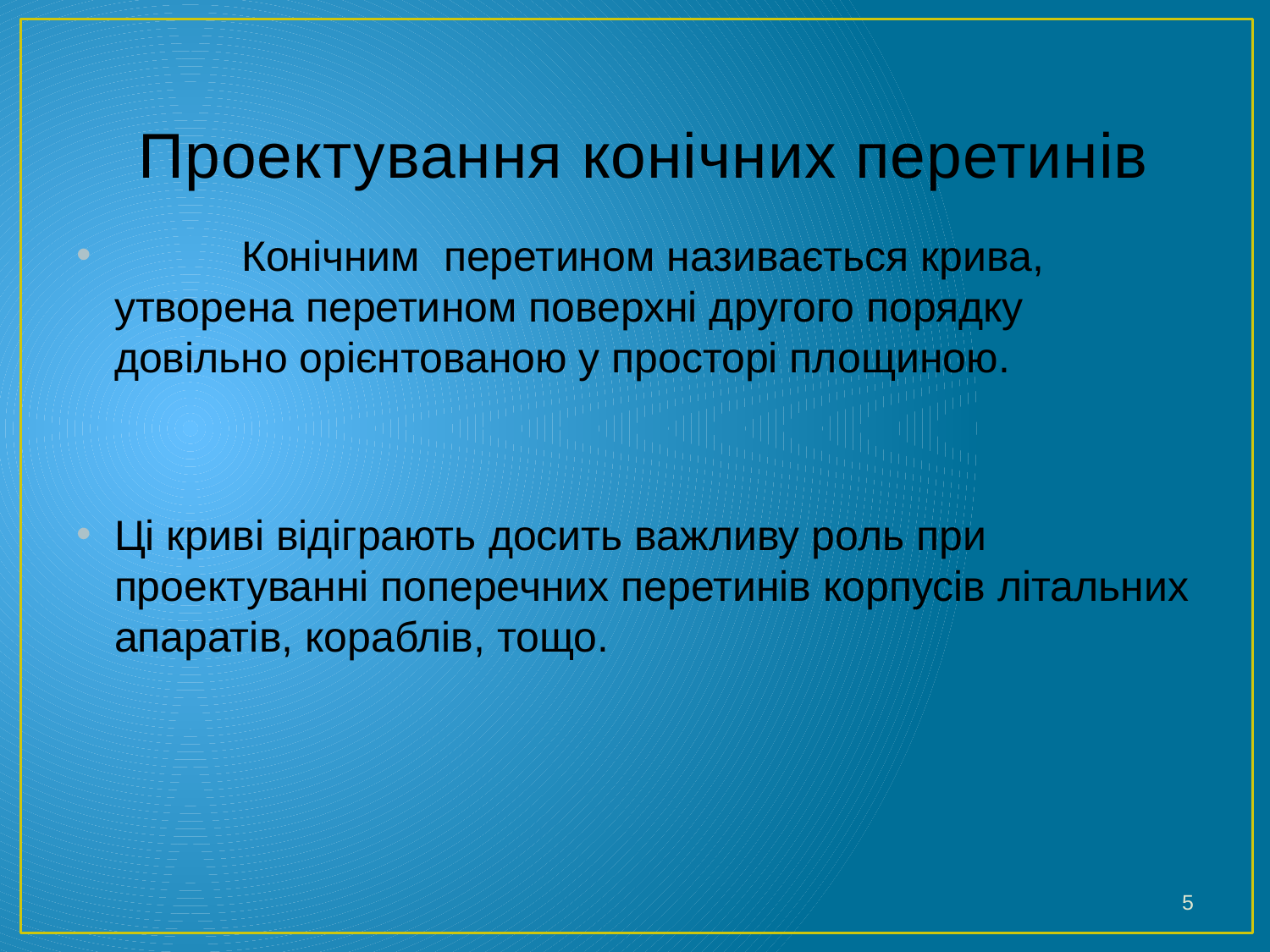

# Проектування конічних перетинів
	Конічним  перетином називається крива, утворена перетином поверхні другого порядку довільно орієнтованою у просторі площиною.

Ці криві відіграють досить важливу роль при проектуванні поперечних перетинів корпусів літальних апаратів, кораблів, тощо.
5